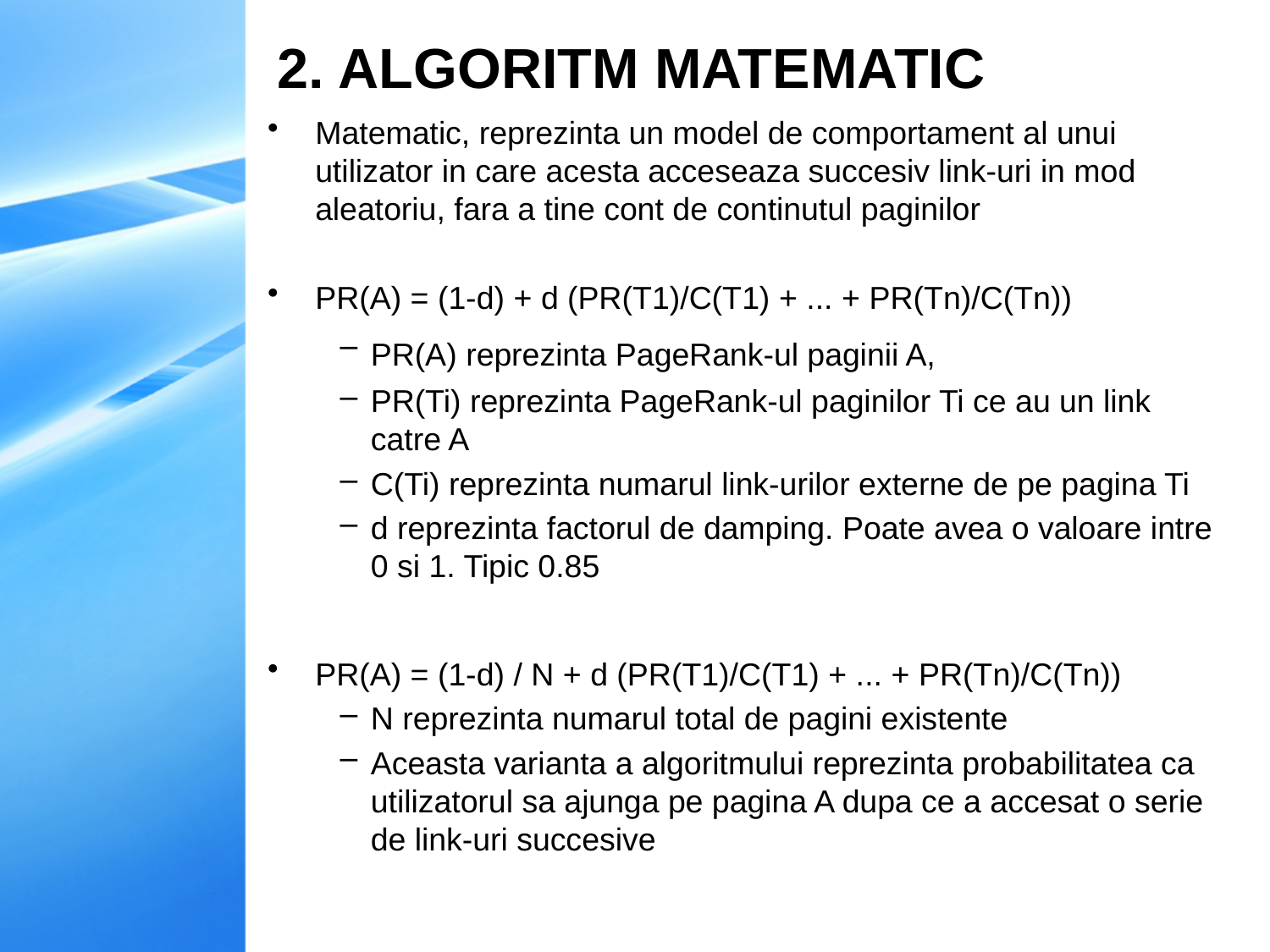

# 2. ALGORITM MATEMATIC
Matematic, reprezinta un model de comportament al unui utilizator in care acesta acceseaza succesiv link-uri in mod aleatoriu, fara a tine cont de continutul paginilor

PR(A) = (1-d) + d (PR(T1)/C(T1) + ... + PR(Tn)/C(Tn))
PR(A) reprezinta PageRank-ul paginii A,
PR(Ti) reprezinta PageRank-ul paginilor Ti ce au un link catre A
C(Ti) reprezinta numarul link-urilor externe de pe pagina Ti
d reprezinta factorul de damping. Poate avea o valoare intre 0 si 1. Tipic 0.85

PR(A) = (1-d) / N + d (PR(T1)/C(T1) + ... + PR(Tn)/C(Tn))
N reprezinta numarul total de pagini existente
Aceasta varianta a algoritmului reprezinta probabilitatea ca utilizatorul sa ajunga pe pagina A dupa ce a accesat o serie de link-uri succesive